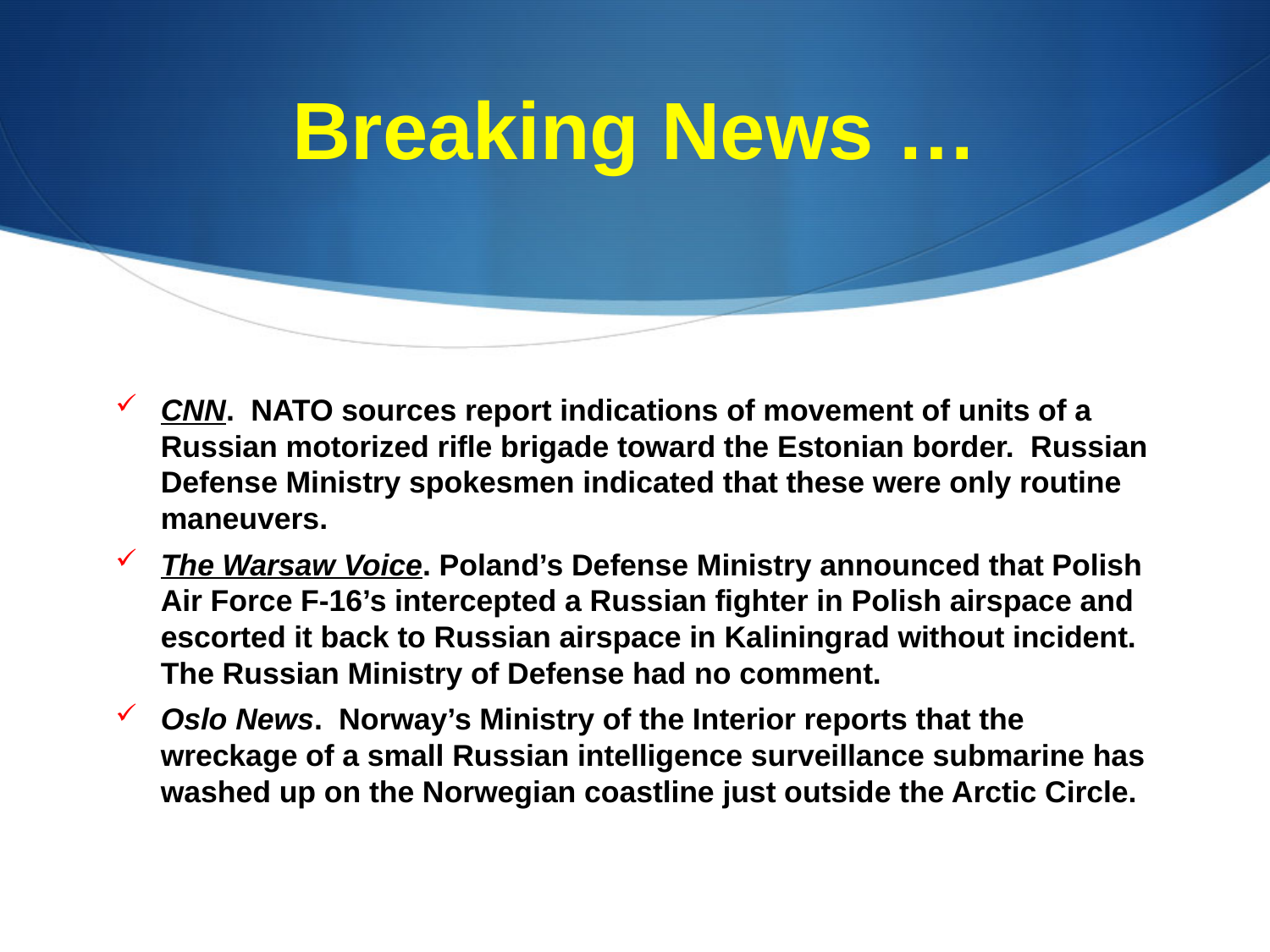

# Breaking News …
CNN.  NATO sources report indications of movement of units of a Russian motorized rifle brigade toward the Estonian border.  Russian Defense Ministry spokesmen indicated that these were only routine maneuvers.
The Warsaw Voice. Poland’s Defense Ministry announced that Polish Air Force F-16’s intercepted a Russian fighter in Polish airspace and escorted it back to Russian airspace in Kaliningrad without incident.  The Russian Ministry of Defense had no comment.
Oslo News.  Norway’s Ministry of the Interior reports that the wreckage of a small Russian intelligence surveillance submarine has washed up on the Norwegian coastline just outside the Arctic Circle.